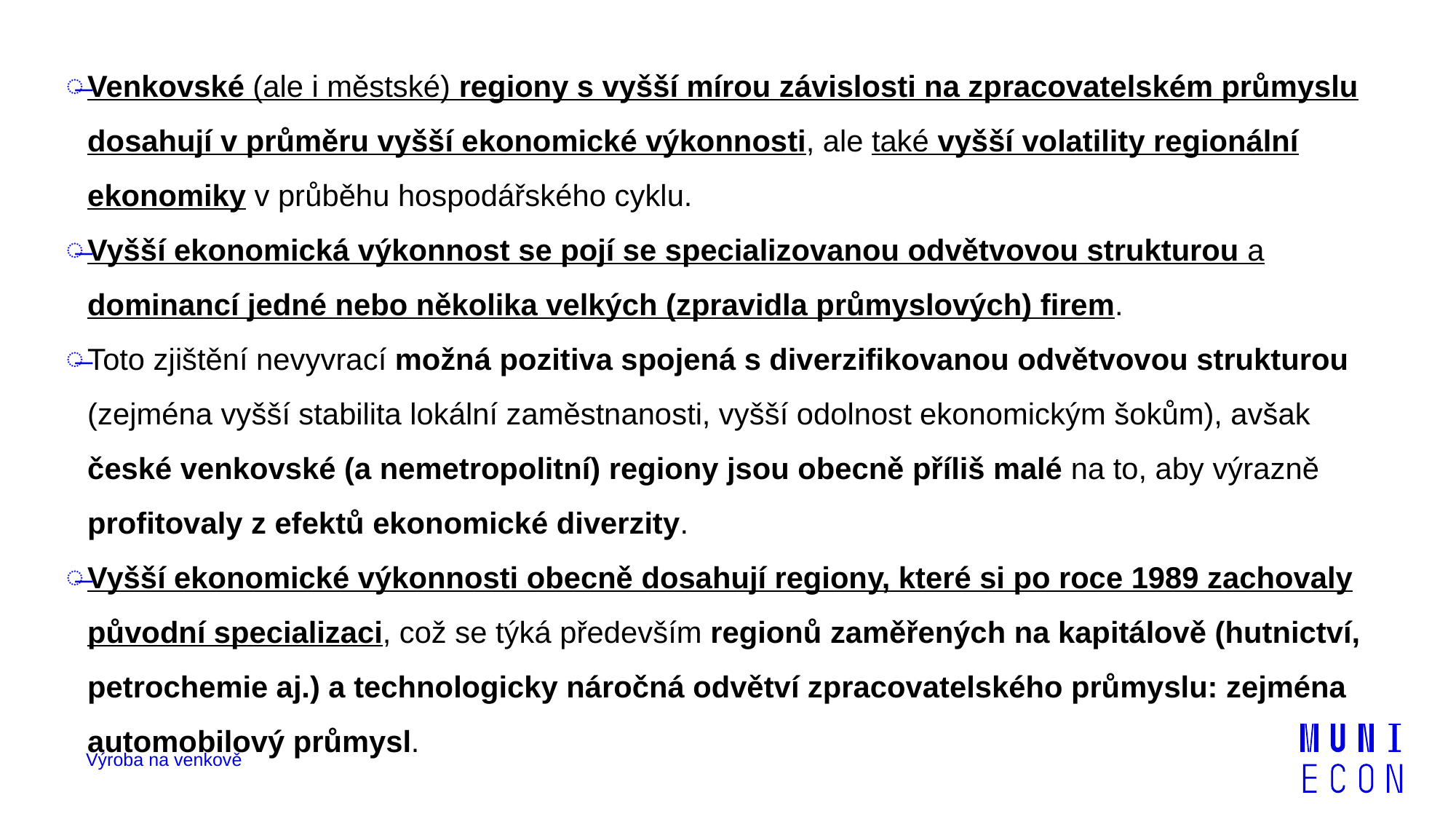

Venkovské (ale i městské) regiony s vyšší mírou závislosti na zpracovatelském průmyslu dosahují v průměru vyšší ekonomické výkonnosti, ale také vyšší volatility regionální ekonomiky v průběhu hospodářského cyklu.
Vyšší ekonomická výkonnost se pojí se specializovanou odvětvovou strukturou a dominancí jedné nebo několika velkých (zpravidla průmyslových) firem.
Toto zjištění nevyvrací možná pozitiva spojená s diverzifikovanou odvětvovou strukturou (zejména vyšší stabilita lokální zaměstnanosti, vyšší odolnost ekonomickým šokům), avšak české venkovské (a nemetropolitní) regiony jsou obecně příliš malé na to, aby výrazně profitovaly z efektů ekonomické diverzity.
Vyšší ekonomické výkonnosti obecně dosahují regiony, které si po roce 1989 zachovaly původní specializaci, což se týká především regionů zaměřených na kapitálově (hutnictví, petrochemie aj.) a technologicky náročná odvětví zpracovatelského průmyslu: zejména automobilový průmysl.
Výroba na venkově